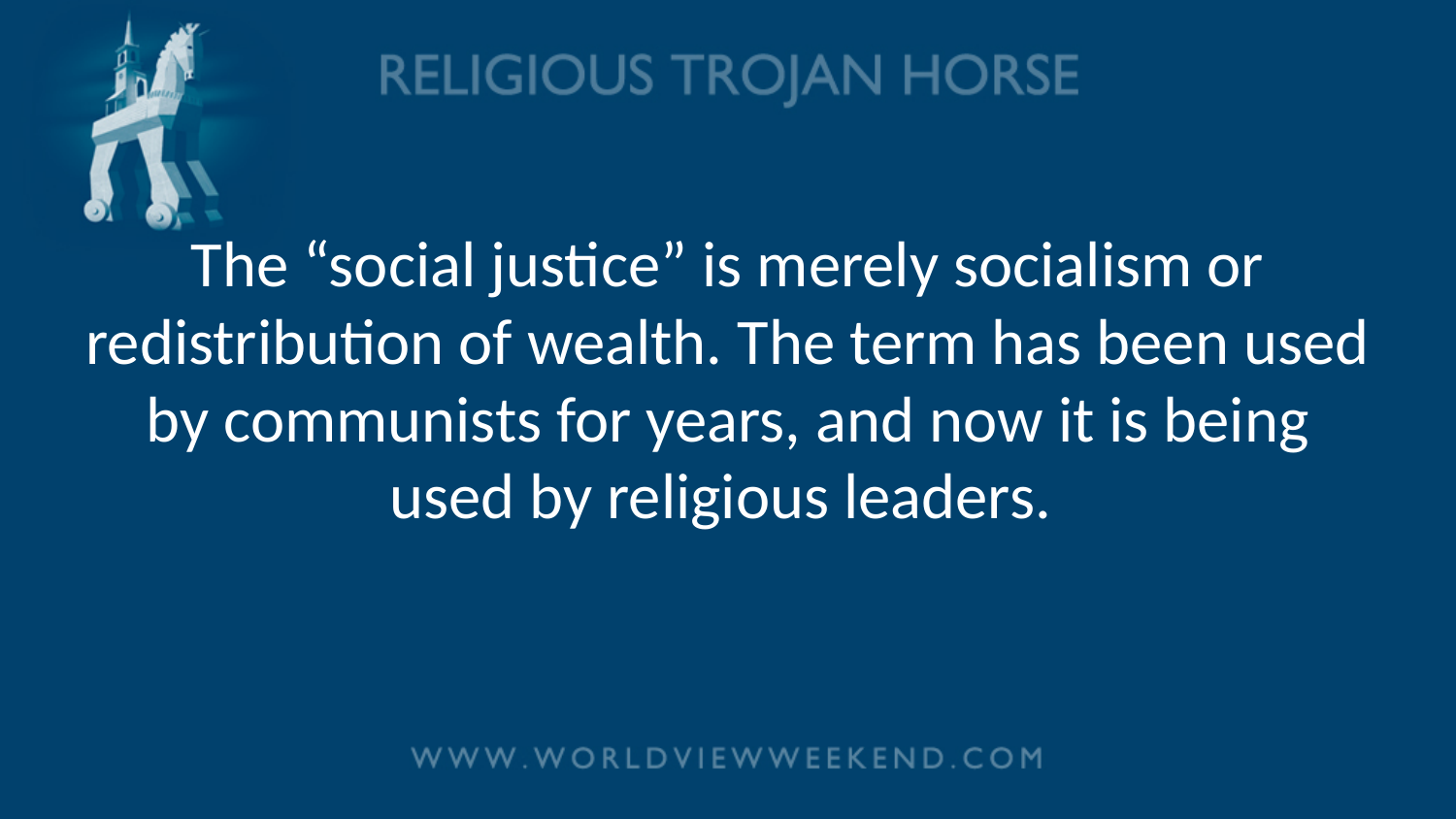

# The “social justice” is merely socialism or redistribution of wealth. The term has been used by communists for years, and now it is being used by religious leaders.